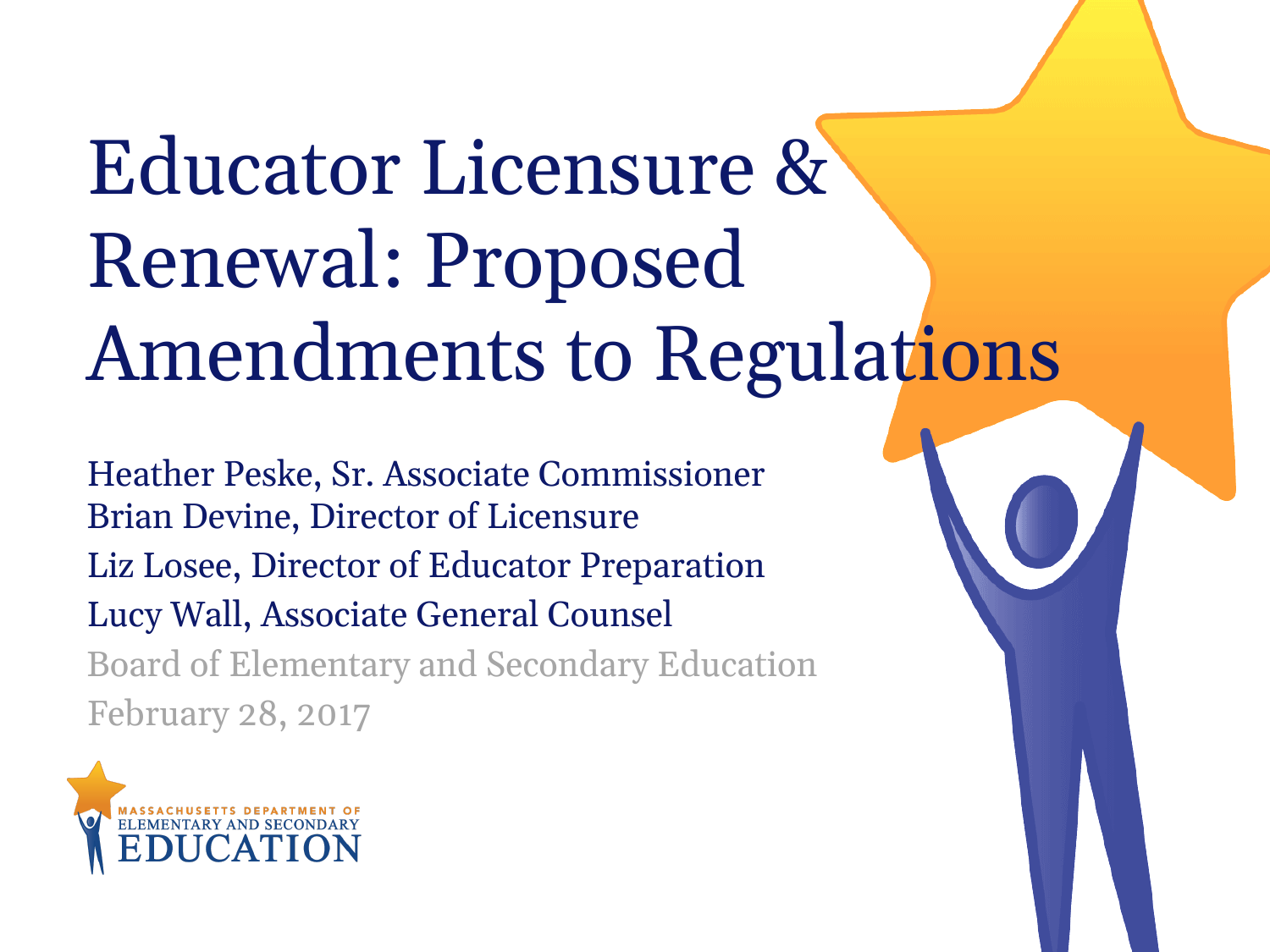

# Educator Licensure & Renewal: Proposed Amendments to Regulations
Heather Peske, Sr. Associate Commissioner
Brian Devine, Director of Licensure
Liz Losee, Director of Educator Preparation
Lucy Wall, Associate General Counsel
Board of Elementary and Secondary Education
February 28, 2017